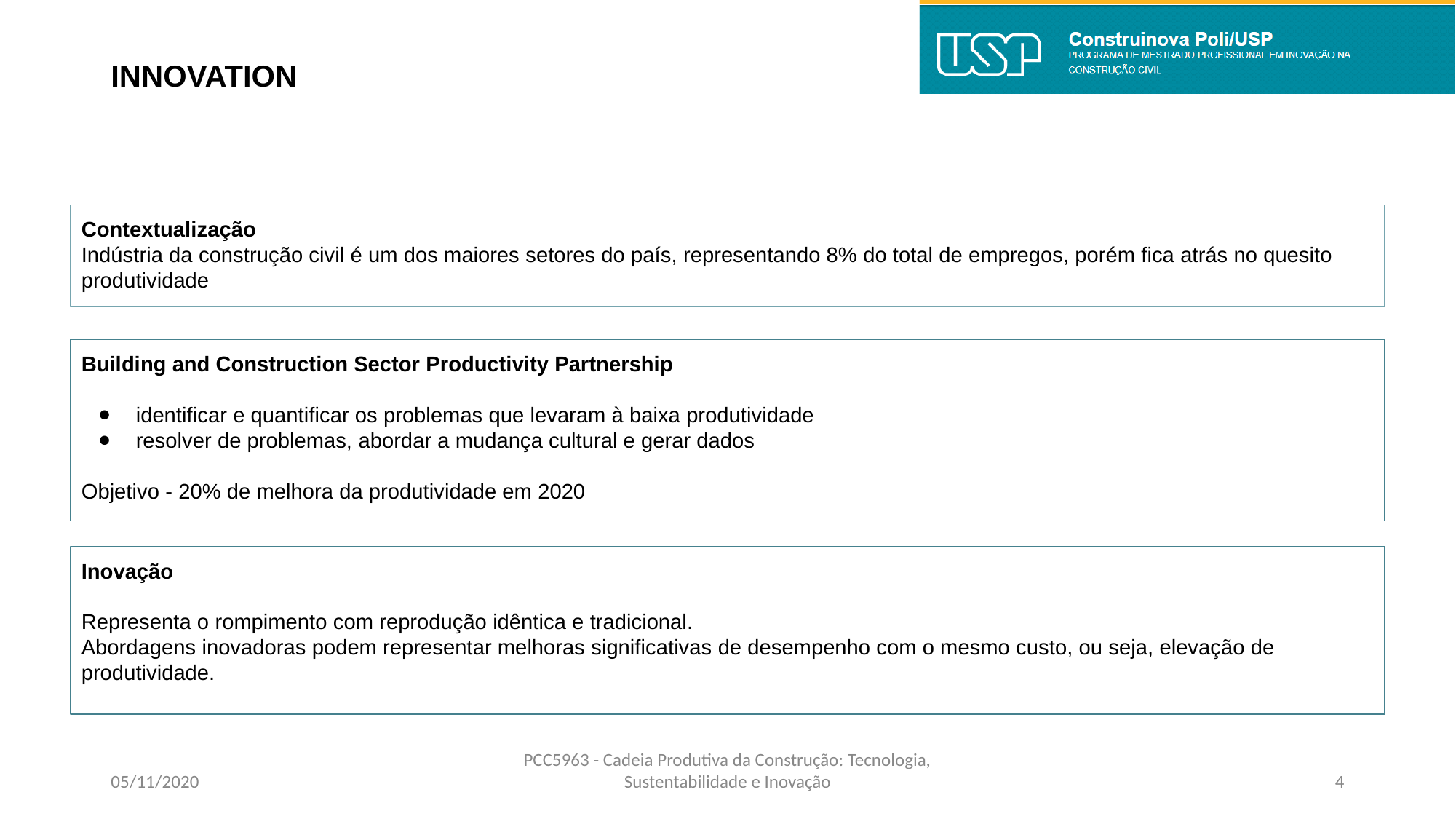

# INNOVATION
Contextualização
Indústria da construção civil é um dos maiores setores do país, representando 8% do total de empregos, porém fica atrás no quesito produtividade

Building and Construction Sector Productivity Partnership

identificar e quantificar os problemas que levaram à baixa produtividade
resolver de problemas, abordar a mudança cultural e gerar dados

Objetivo - 20% de melhora da produtividade em 2020

Inovação

Representa o rompimento com reprodução idêntica e tradicional.
Abordagens inovadoras podem representar melhoras significativas de desempenho com o mesmo custo, ou seja, elevação de produtividade.

05/11/2020
PCC5963 - Cadeia Produtiva da Construção: Tecnologia, Sustentabilidade e Inovação

4